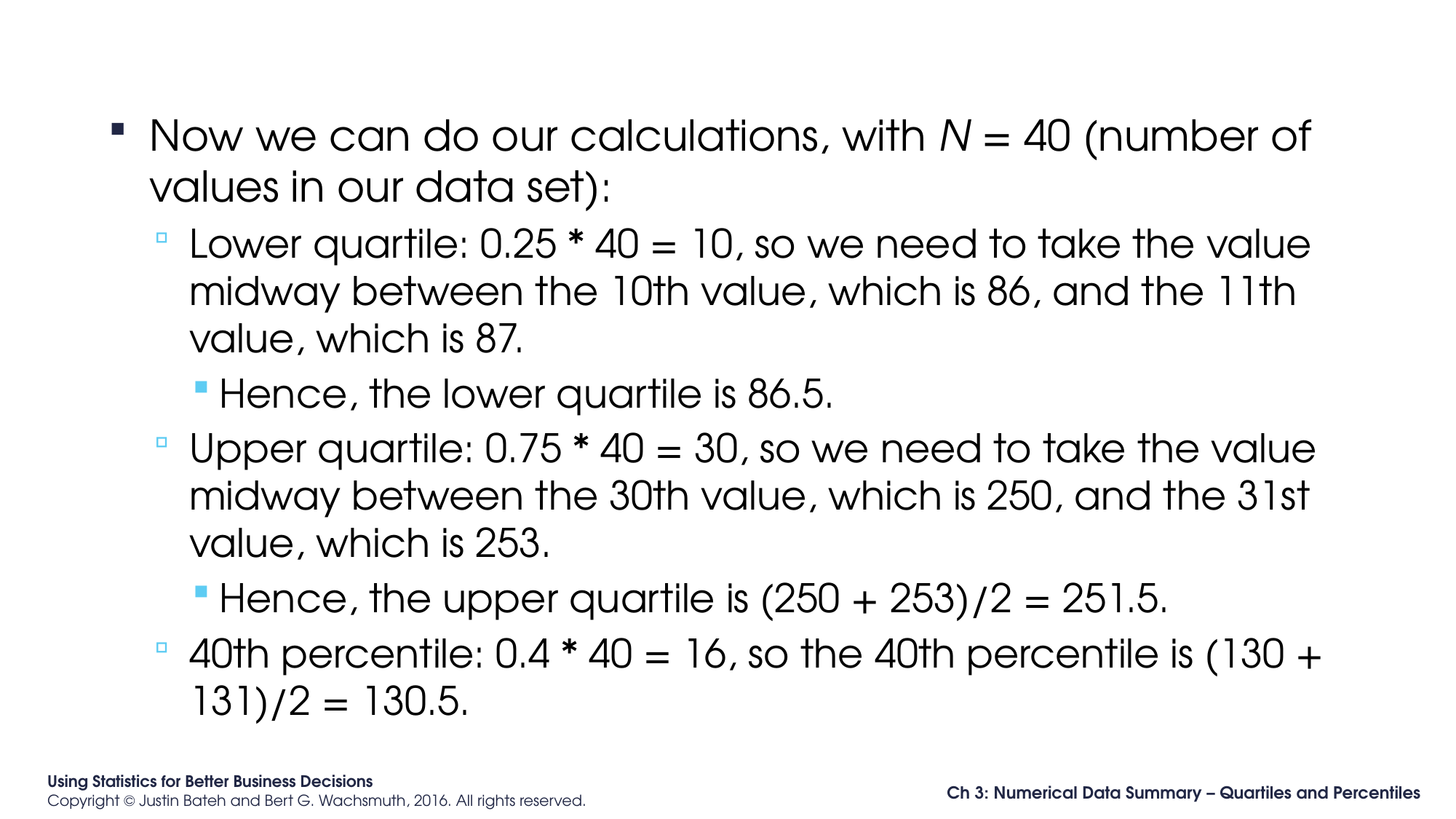

Now we can do our calculations, with N = 40 (number of values in our data set):
Lower quartile: 0.25 * 40 = 10, so we need to take the value midway between the 10th value, which is 86, and the 11th value, which is 87.
Hence, the lower quartile is 86.5.
Upper quartile: 0.75 * 40 = 30, so we need to take the value midway between the 30th value, which is 250, and the 31st value, which is 253.
Hence, the upper quartile is (250 + 253)/2 = 251.5.
40th percentile: 0.4 * 40 = 16, so the 40th percentile is (130 + 131)/2 = 130.5.

Ch 3: Numerical Data Summary – Quartiles and Percentiles